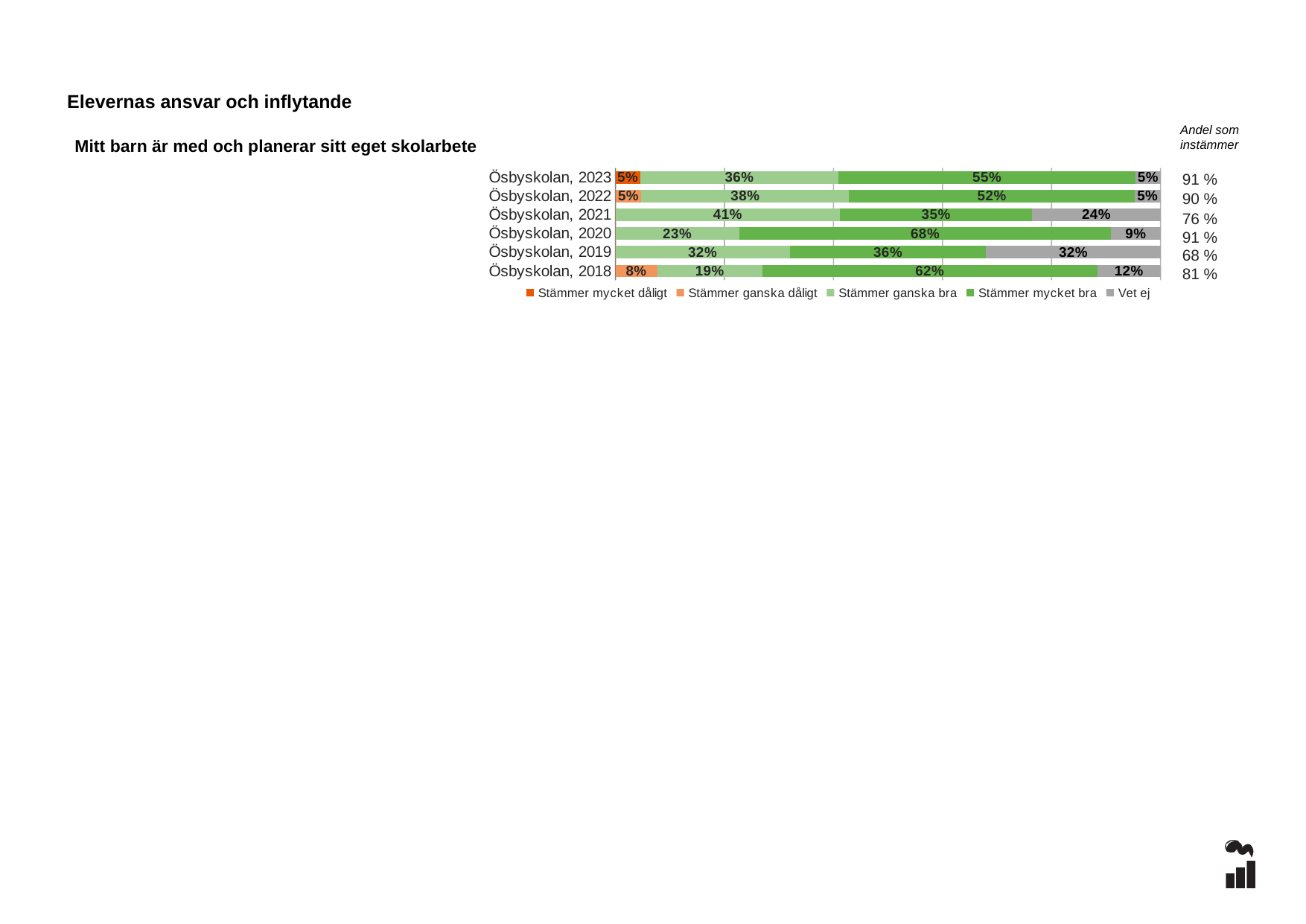

Elevernas ansvar och inflytande
Andel som instämmer
Mitt barn är med och planerar sitt eget skolarbete

### Chart

| Category | Stämmer mycket dåligt | Stämmer ganska dåligt | Stämmer ganska bra | Stämmer mycket bra | Vet ej |
|---|---|---|---|---|---|
| Ösbyskolan, 2023 | 0.0455 | 0.0 | 0.3636 | 0.5455 | 0.0455 |
| Ösbyskolan, 2022 | 0.0 | 0.0476 | 0.381 | 0.5238 | 0.0476 |
| Ösbyskolan, 2021 | 0.0 | 0.0 | 0.4118 | 0.3529 | 0.2353 |
| Ösbyskolan, 2020 | 0.0 | 0.0 | 0.2273 | 0.6818 | 0.0909 |
| Ösbyskolan, 2019 | 0.0 | 0.0 | 0.32 | 0.36 | 0.32 |
| Ösbyskolan, 2018 | 0.0 | 0.0769 | 0.1923 | 0.6154 | 0.1154 |
91 %
90 %
76 %
91 %
68 %
81 %